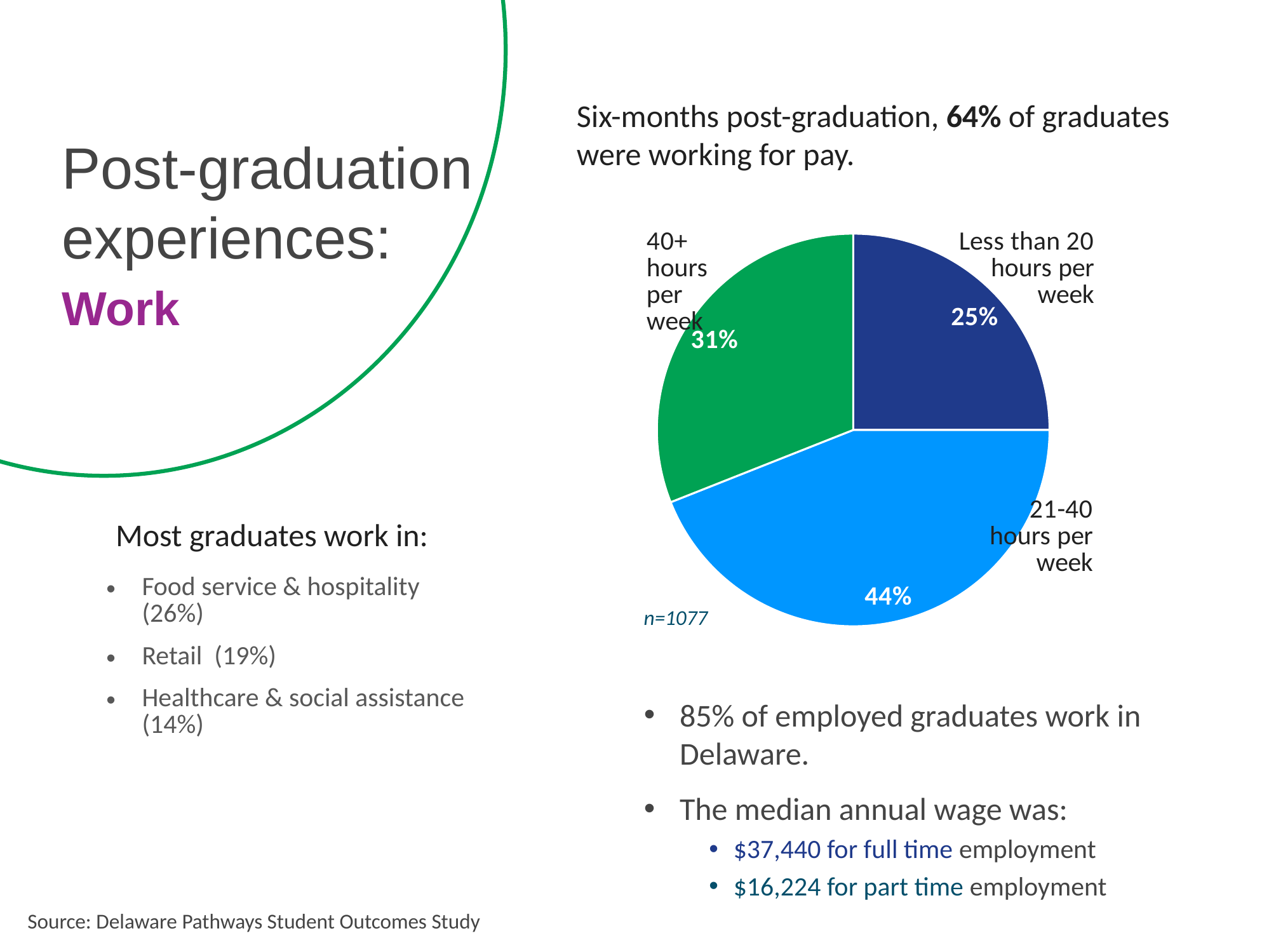

Six-months post-graduation, 64% of graduates were working for pay.

Post-graduation experiences:
Work

### Chart

| Category | Sales |
|---|---|
| Less than 20
hours per week | 0.25 |
| 21-39 hours
per week | 0.44 |
| 40+ hours
per week | 0.31 |
Most graduates work in:

| Food service & hospitality (26%) Retail (19%) Healthcare & social assistance (14%) |
| --- |
n=1077
85% of employed graduates work in Delaware.
The median annual wage was:
$37,440 for full time employment
$16,224 for part time employment

Source: Delaware Pathways Student Outcomes Study